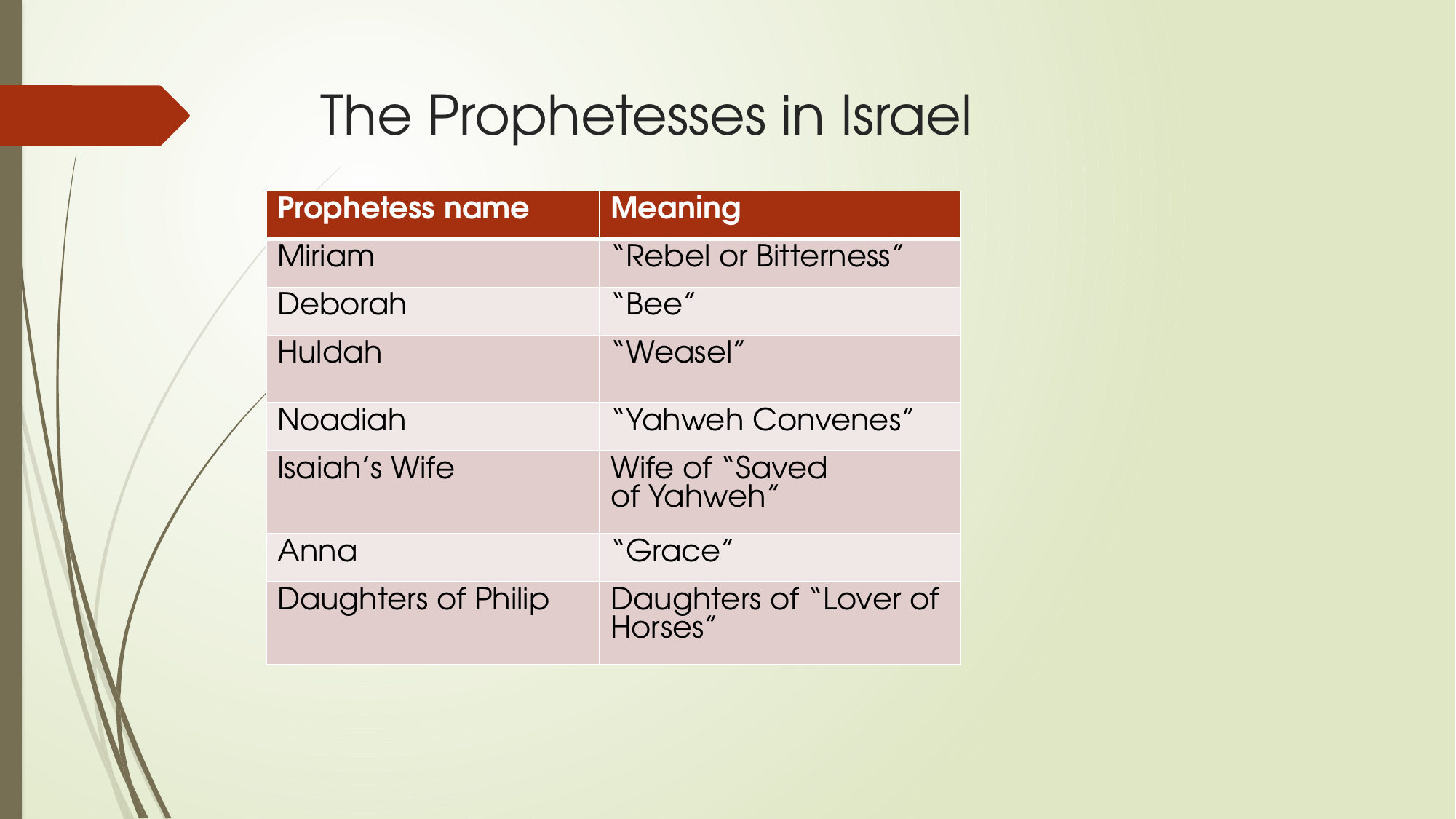

# The Prophetesses in Israel
| Prophetess name | Meaning |
| --- | --- |
| Miriam | “Rebel or Bitterness” |
| Deborah | “Bee” |
| Huldah | “Weasel” |
| Noadiah | “Yahweh Convenes” |
| Isaiah’s Wife | Wife of “Saved of Yahweh” |
| Anna | “Grace” |
| Daughters of Philip | Daughters of “Lover of Horses” |